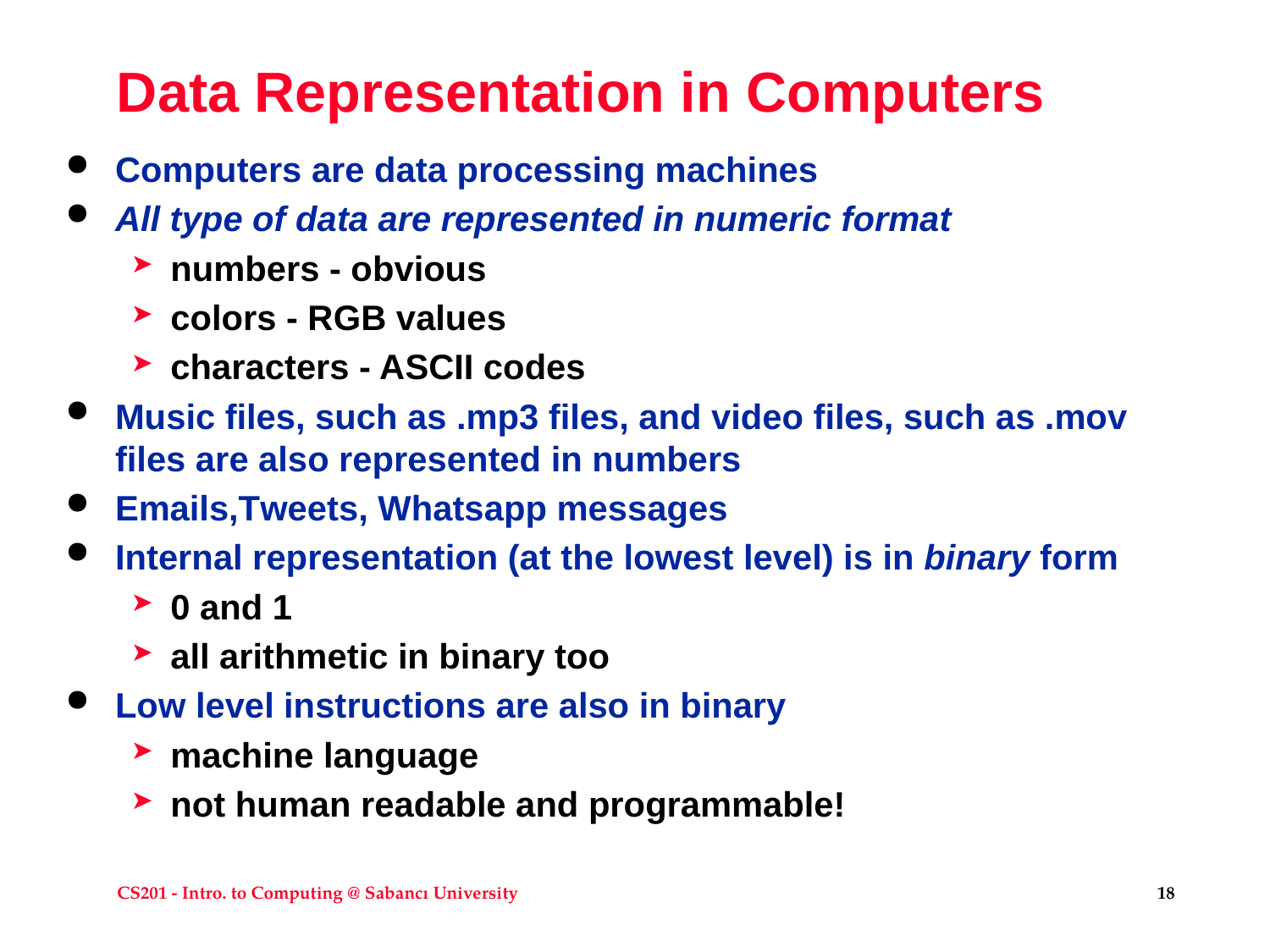

# Data Representation in Computers
Computers are data processing machines
All type of data are represented in numeric format
numbers - obvious
colors - RGB values
characters - ASCII codes
Music files, such as .mp3 files, and video files, such as .mov files are also represented in numbers
Emails,Tweets, Whatsapp messages
Internal representation (at the lowest level) is in binary form
0 and 1
all arithmetic in binary too
Low level instructions are also in binary
machine language
not human readable and programmable!